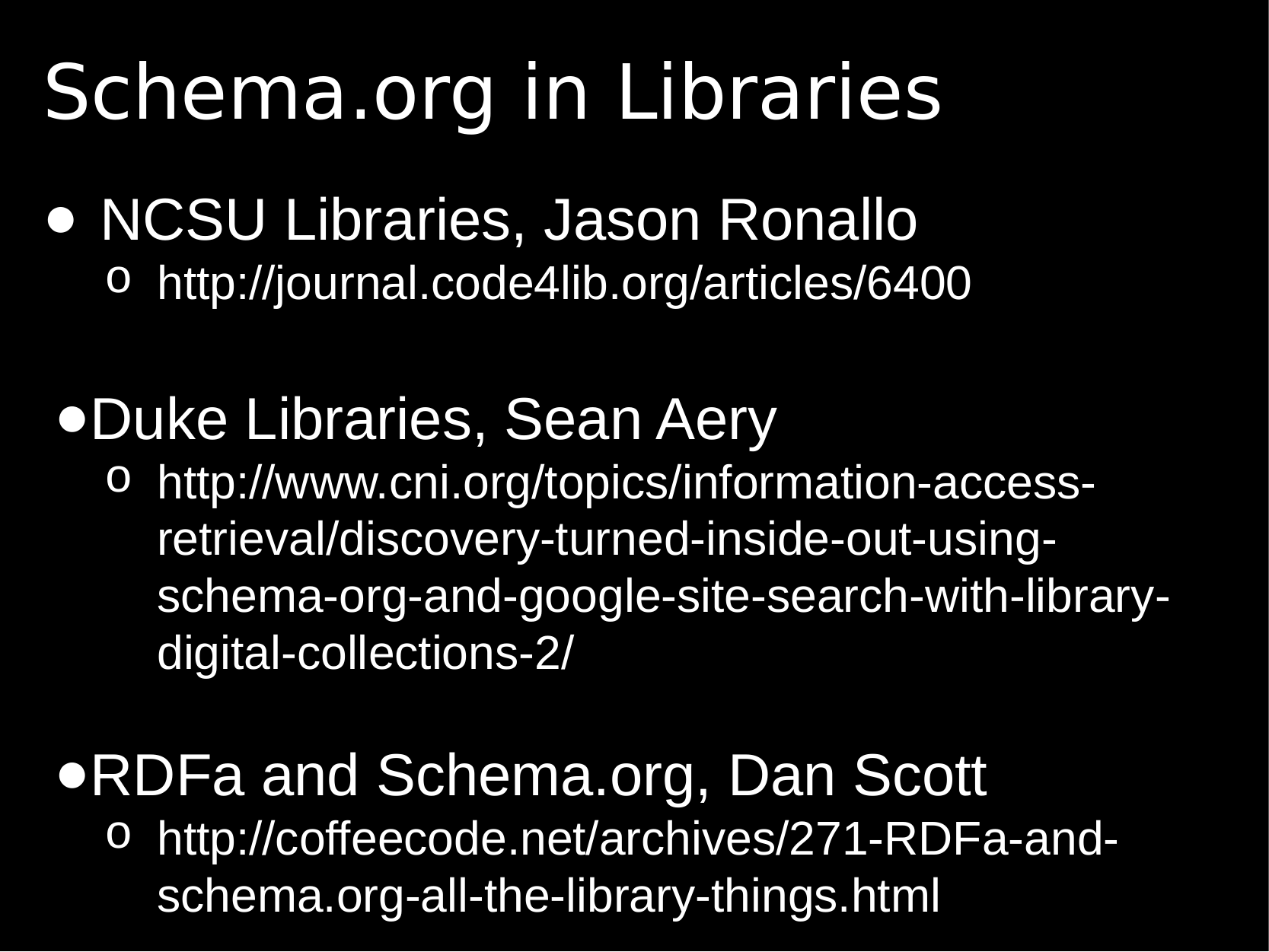

# Schema.org in Libraries
NCSU Libraries, Jason Ronallo
http://journal.code4lib.org/articles/6400

Duke Libraries, Sean Aery
http://www.cni.org/topics/information-access-retrieval/discovery-turned-inside-out-using-schema-org-and-google-site-search-with-library-digital-collections-2/

RDFa and Schema.org, Dan Scott
http://coffeecode.net/archives/271-RDFa-and-schema.org-all-the-library-things.html